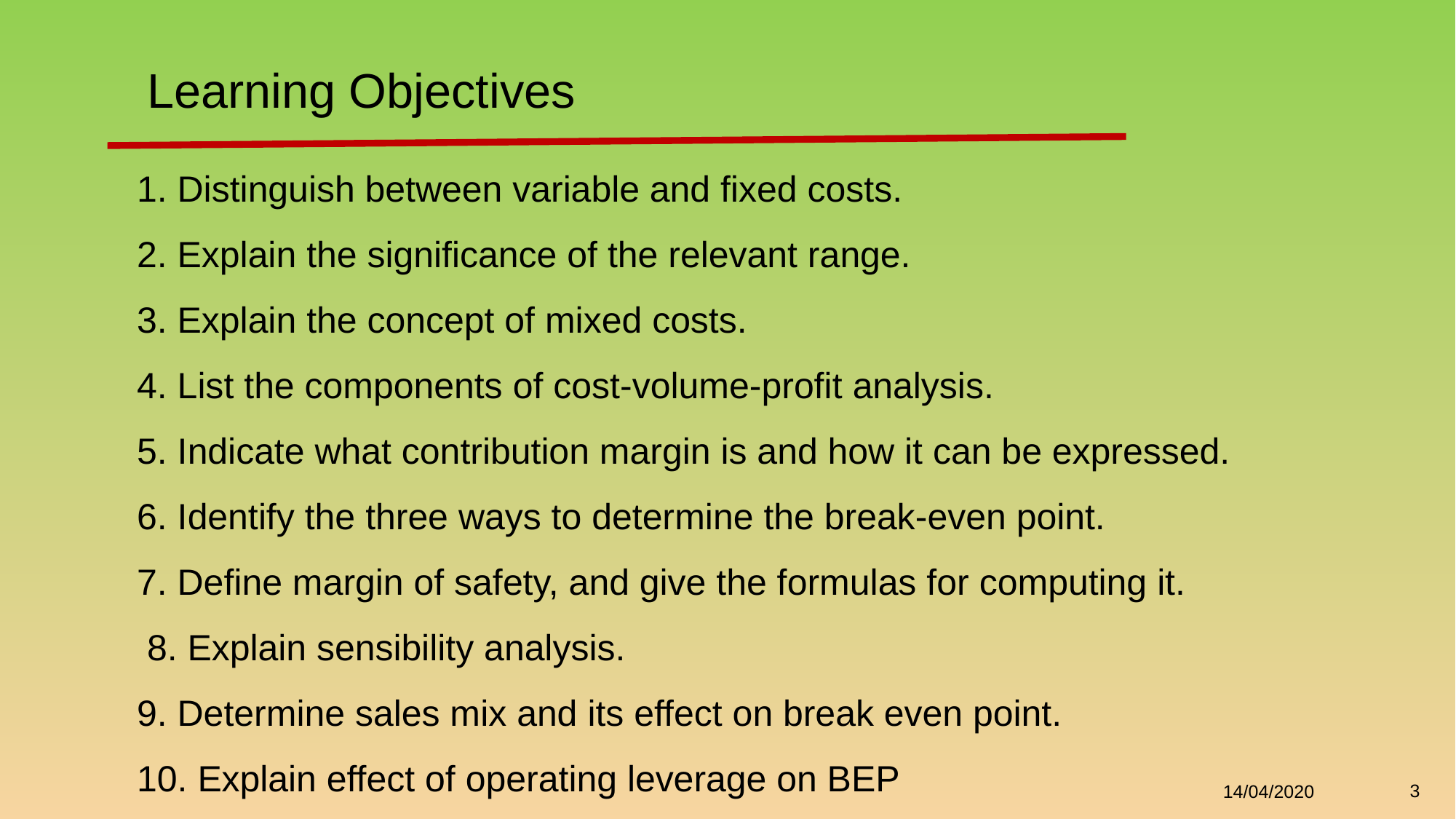

Learning Objectives
1. Distinguish between variable and ﬁxed costs.
2. Explain the signiﬁcance of the relevant range.
3. Explain the concept of mixed costs.
4. List the components of cost-volume-proﬁt analysis.
5. Indicate what contribution margin is and how it can be expressed.
6. Identify the three ways to determine the break-even point.
7. Deﬁne margin of safety, and give the formulas for computing it.
 8. Explain sensibility analysis.
9. Determine sales mix and its effect on break even point.
10. Explain effect of operating leverage on BEP
3
14/04/2020